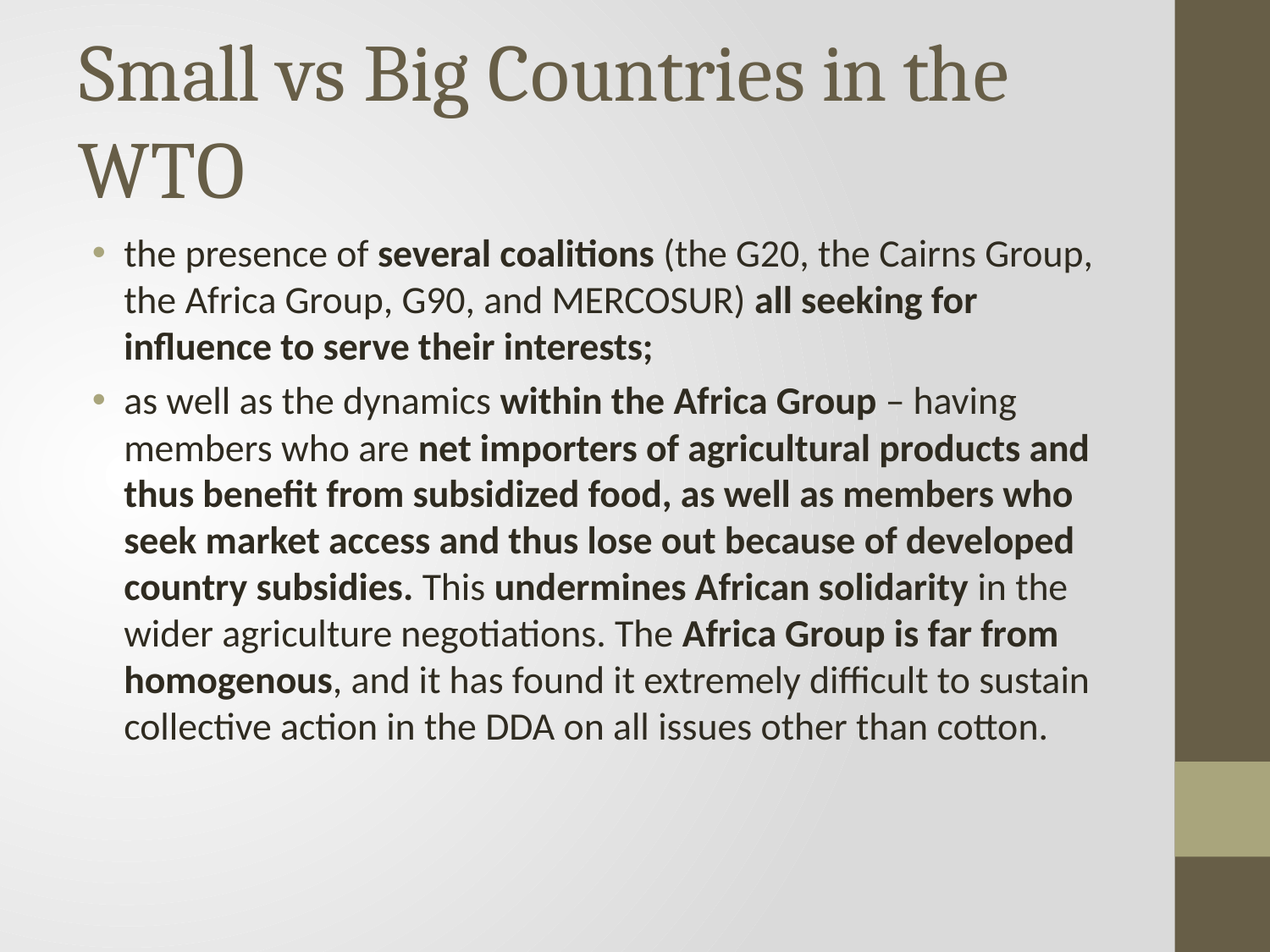

# Small vs Big Countries in the WTO
the presence of several coalitions (the G20, the Cairns Group, the Africa Group, G90, and MERCOSUR) all seeking for influence to serve their interests;
as well as the dynamics within the Africa Group – having members who are net importers of agricultural products and thus benefit from subsidized food, as well as members who seek market access and thus lose out because of developed country subsidies. This undermines African solidarity in the wider agriculture negotiations. The Africa Group is far from homogenous, and it has found it extremely difficult to sustain collective action in the DDA on all issues other than cotton.